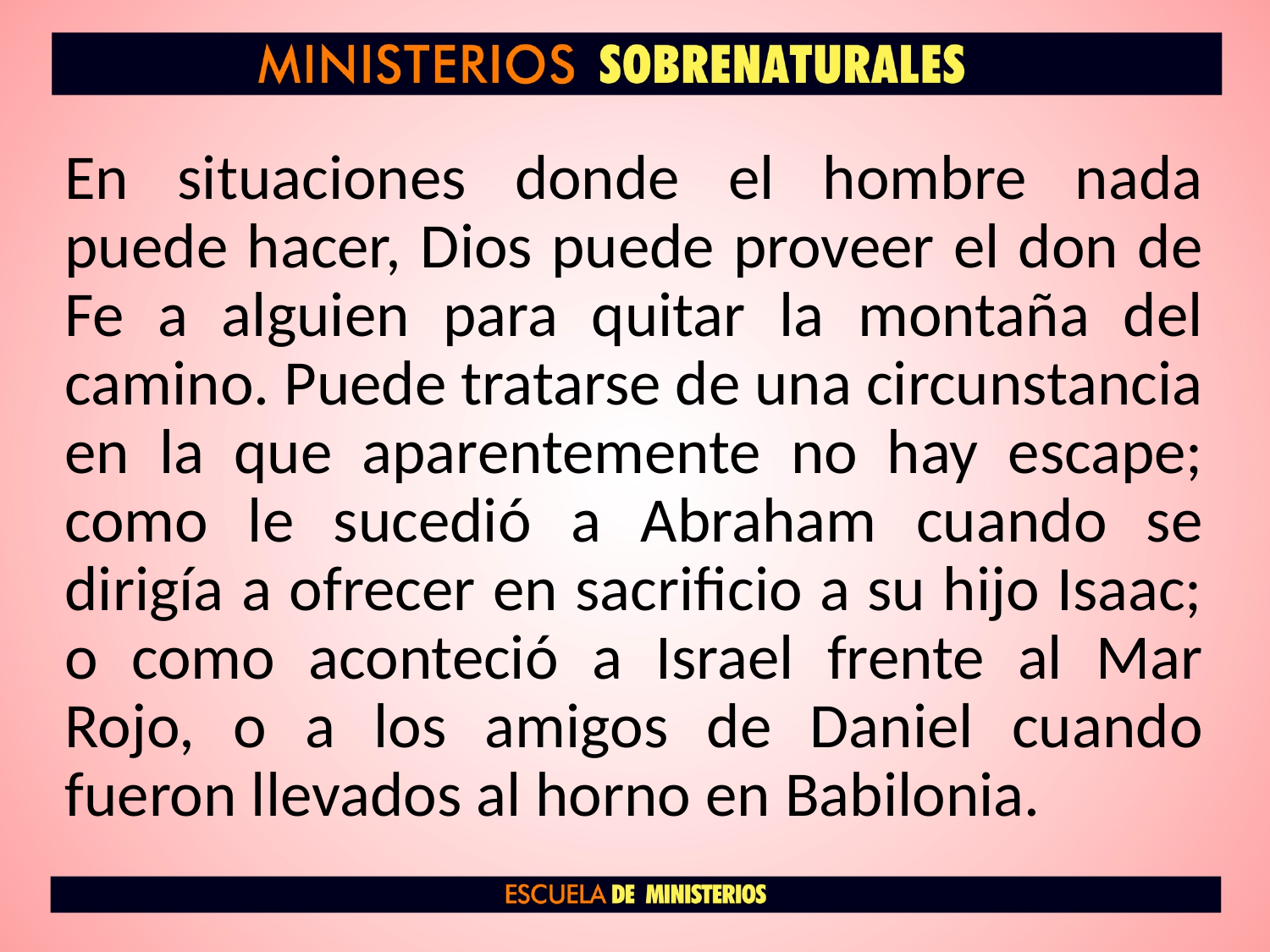

En situaciones donde el hombre nada puede hacer, Dios puede proveer el don de Fe a alguien para quitar la montaña del camino. Puede tratarse de una circunstancia en la que aparentemente no hay escape; como le sucedió a Abraham cuando se dirigía a ofrecer en sacrificio a su hijo Isaac; o como aconteció a Israel frente al Mar Rojo, o a los amigos de Daniel cuando fueron llevados al horno en Babilonia.